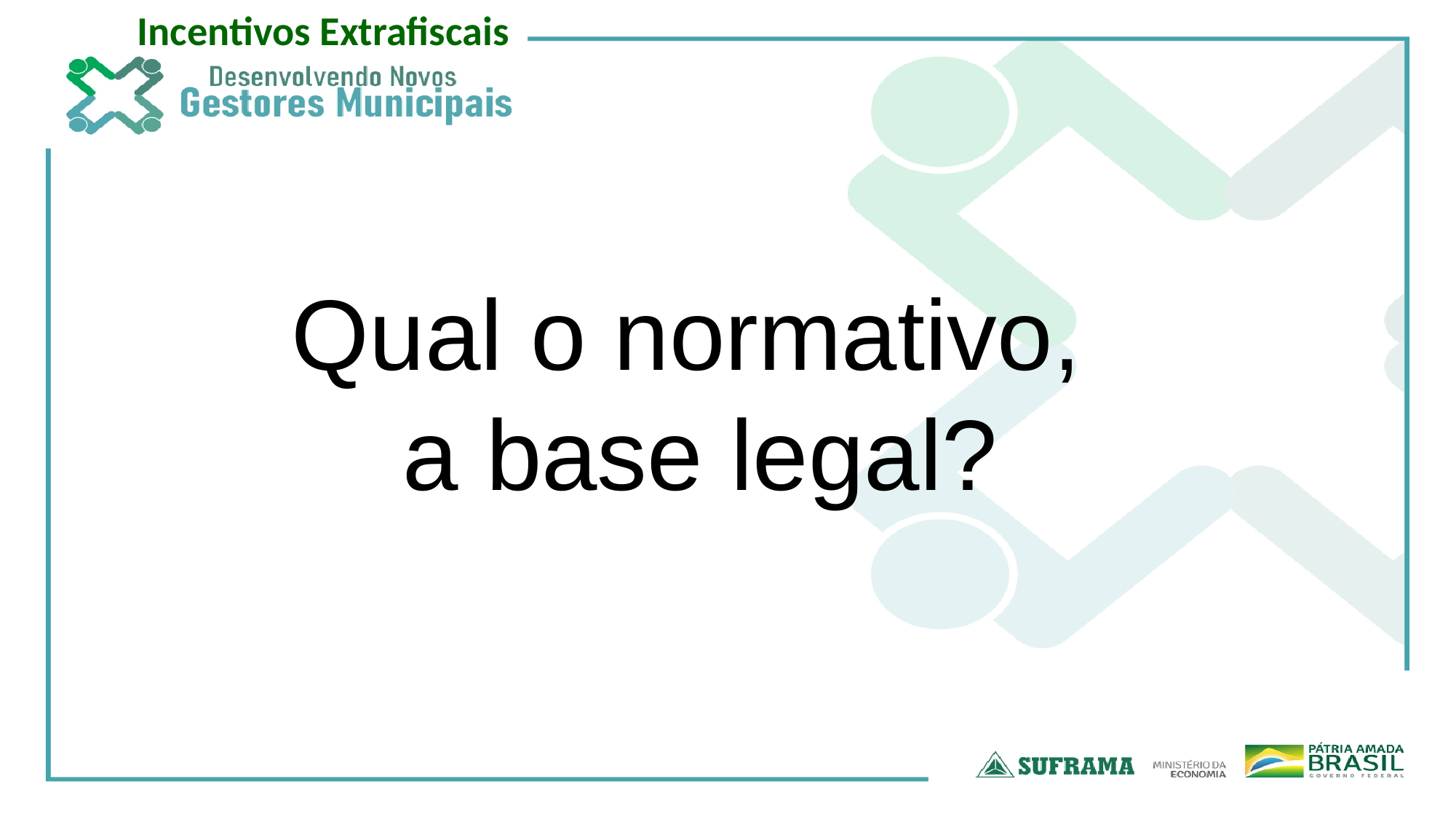

Incentivos Extrafiscais
Qual o normativo,
a base legal?